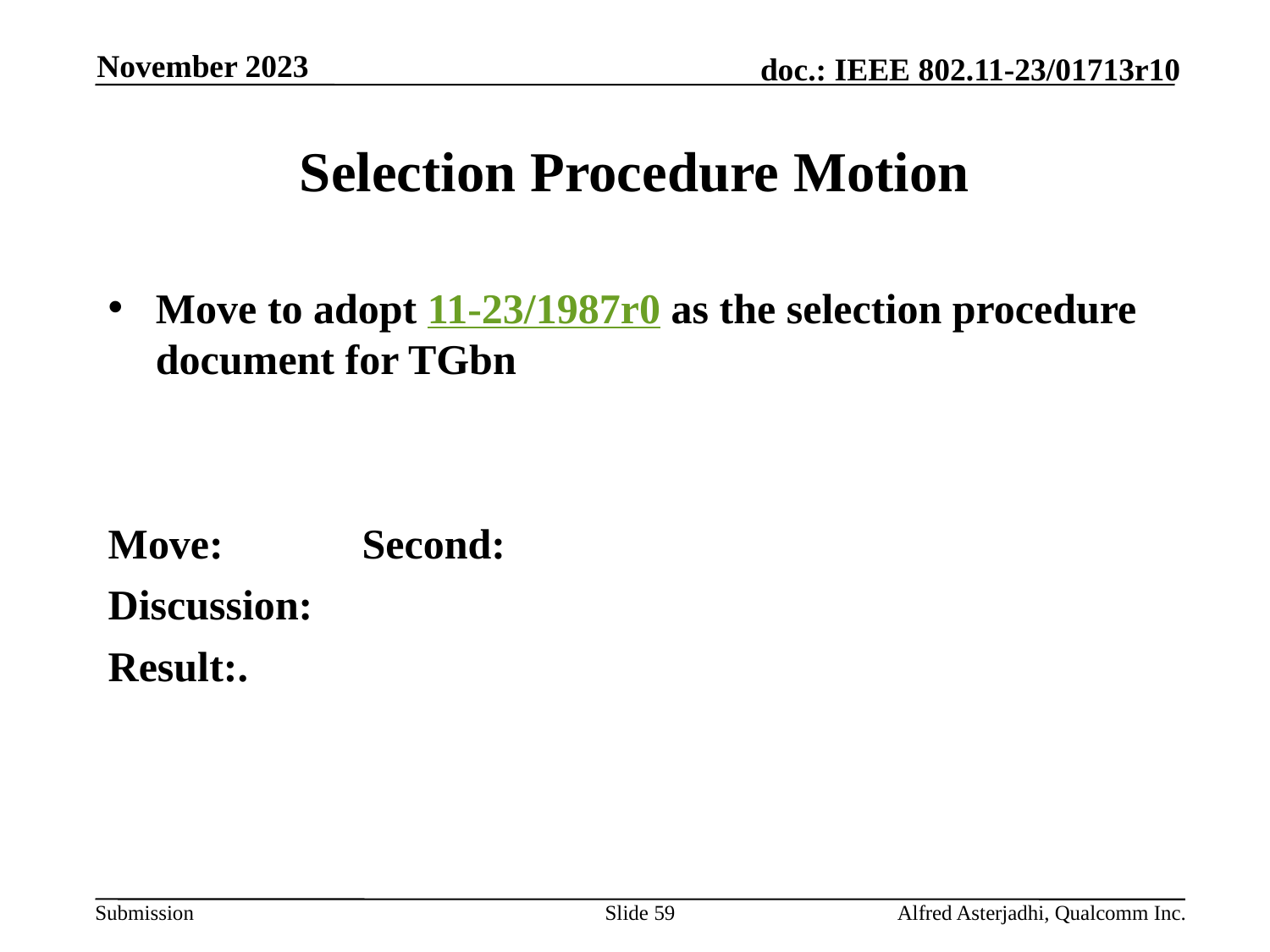

November 2023
# Selection Procedure Motion
Move to adopt 11-23/1987r0 as the selection procedure document for TGbn

Move: 		Second:
Discussion:
Result:.
Slide 59
Alfred Asterjadhi, Qualcomm Inc.